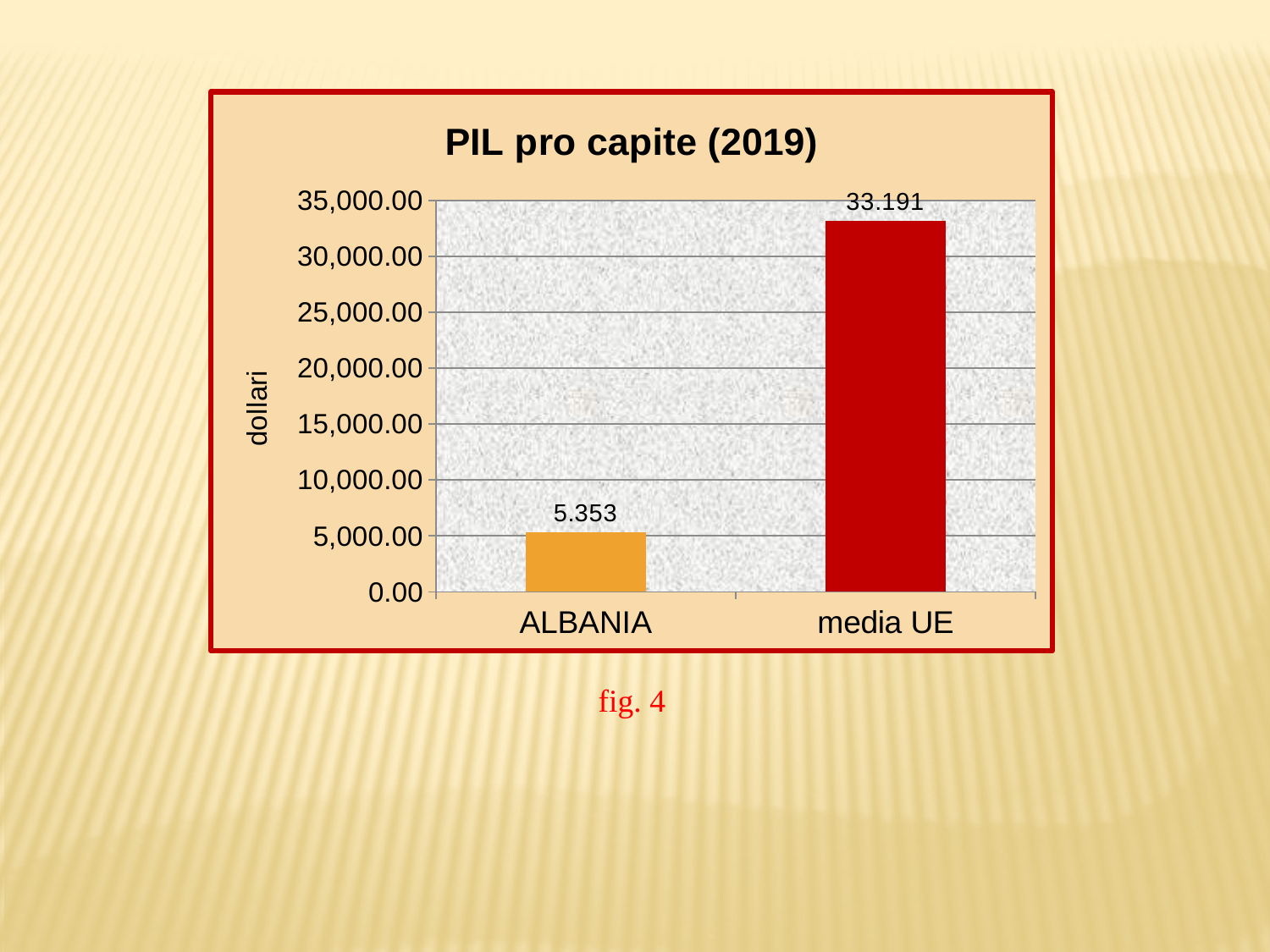

### Chart: PIL pro capite (2019)

| Category | Serie 1 |
|---|---|
| ALBANIA | 5353.360000000002 |
| media UE | 33191.55 |
fig. 4